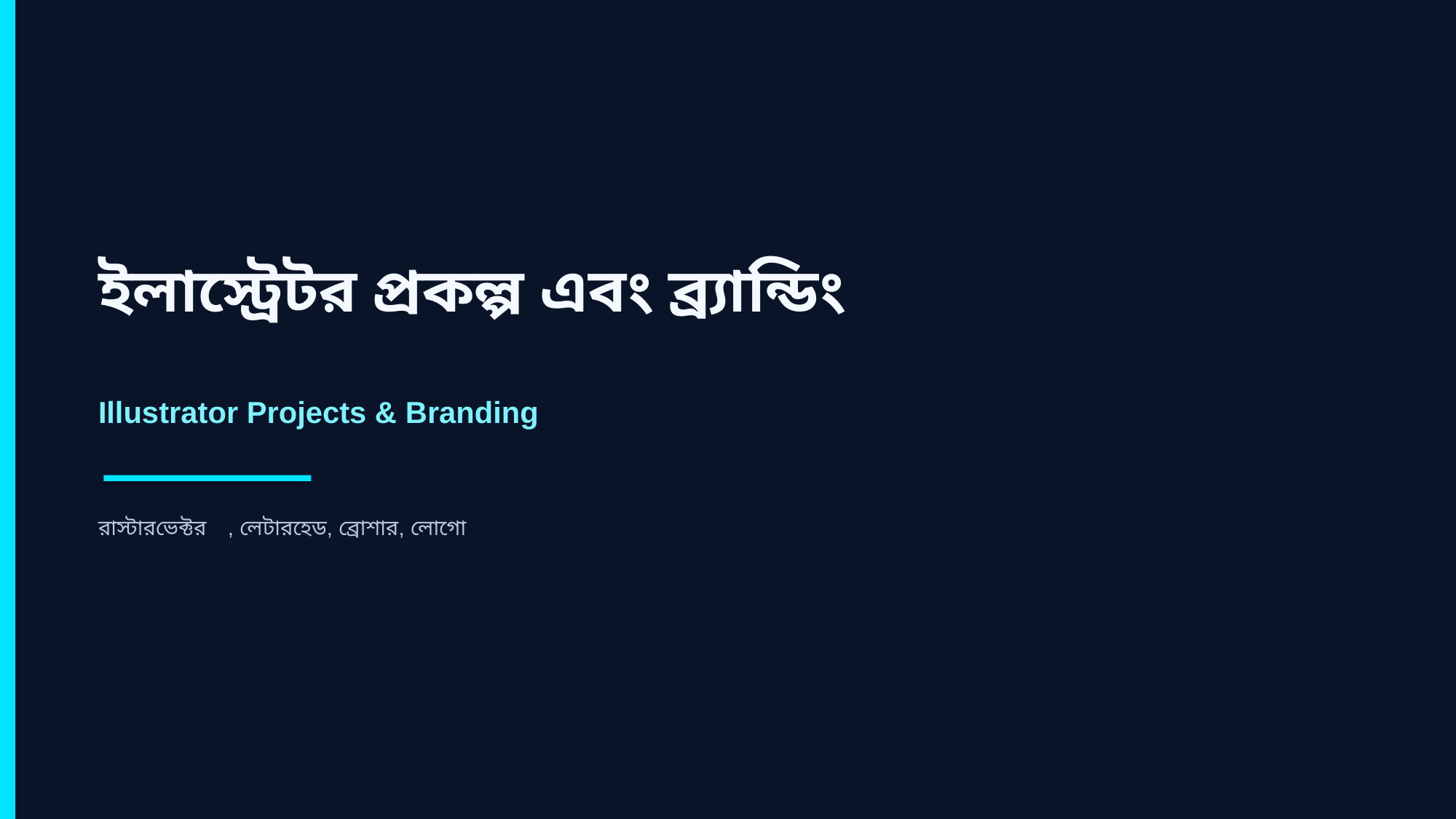

ইলাস্ট্রেটর প্রকল্প এবং ব্র্যান্ডিং
Illustrator Projects & Branding

রাস্টার→ভেক্টর, লেটারহেড, ব্রোশার, লোগো